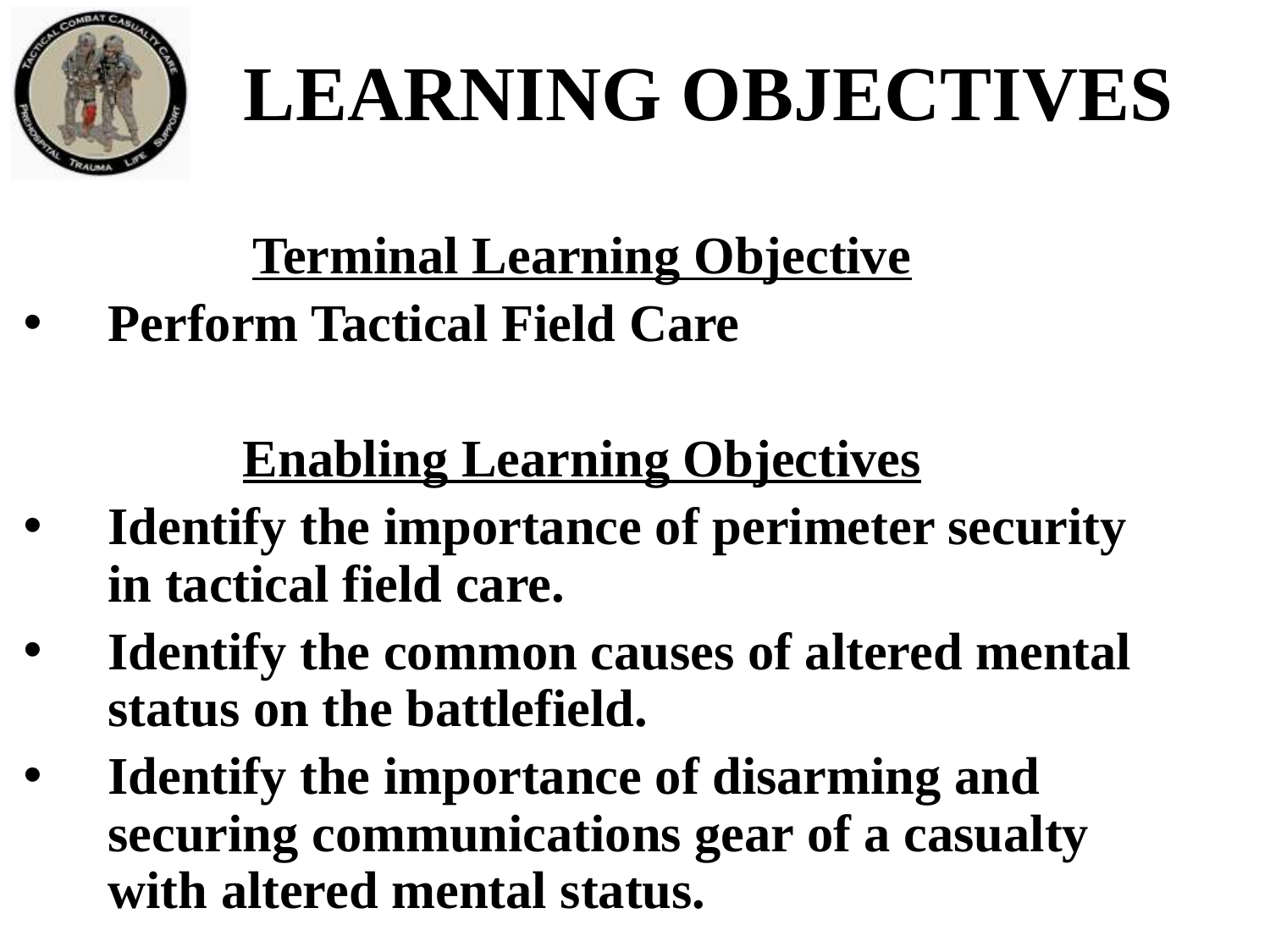

# LEARNING OBJECTIVES
Terminal Learning Objective
Perform Tactical Field Care

Enabling Learning Objectives
Identify the importance of perimeter security in tactical field care.
Identify the common causes of altered mental status on the battlefield.
Identify the importance of disarming and securing communications gear of a casualty with altered mental status.